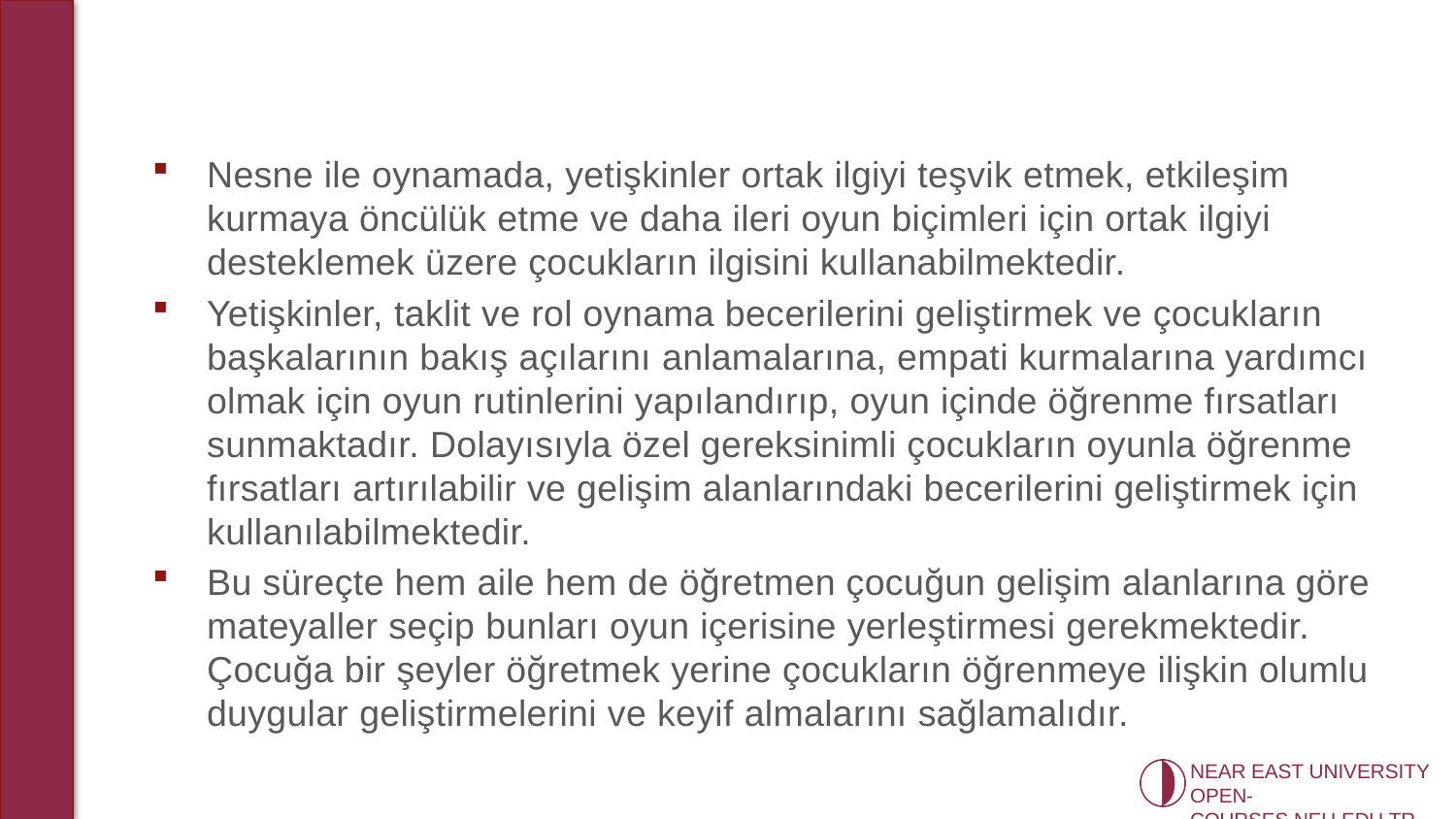

Nesne ile oynamada, yetişkinler ortak ilgiyi teşvik etmek, etkileşim kurmaya öncülük etme ve daha ileri oyun biçimleri için ortak ilgiyi desteklemek üzere çocukların ilgisini kullanabilmektedir.
Yetişkinler, taklit ve rol oynama becerilerini geliştirmek ve çocukların başkalarının bakış açılarını anlamalarına, empati kurmalarına yardımcı olmak için oyun rutinlerini yapılandırıp, oyun içinde öğrenme fırsatları sunmaktadır. Dolayısıyla özel gereksinimli çocukların oyunla öğrenme fırsatları artırılabilir ve gelişim alanlarındaki becerilerini geliştirmek için kullanılabilmektedir.
Bu süreçte hem aile hem de öğretmen çocuğun gelişim alanlarına göre mateyaller seçip bunları oyun içerisine yerleştirmesi gerekmektedir. Çocuğa bir şeyler öğretmek yerine çocukların öğrenmeye ilişkin olumlu duygular geliştirmelerini ve keyif almalarını sağlamalıdır.